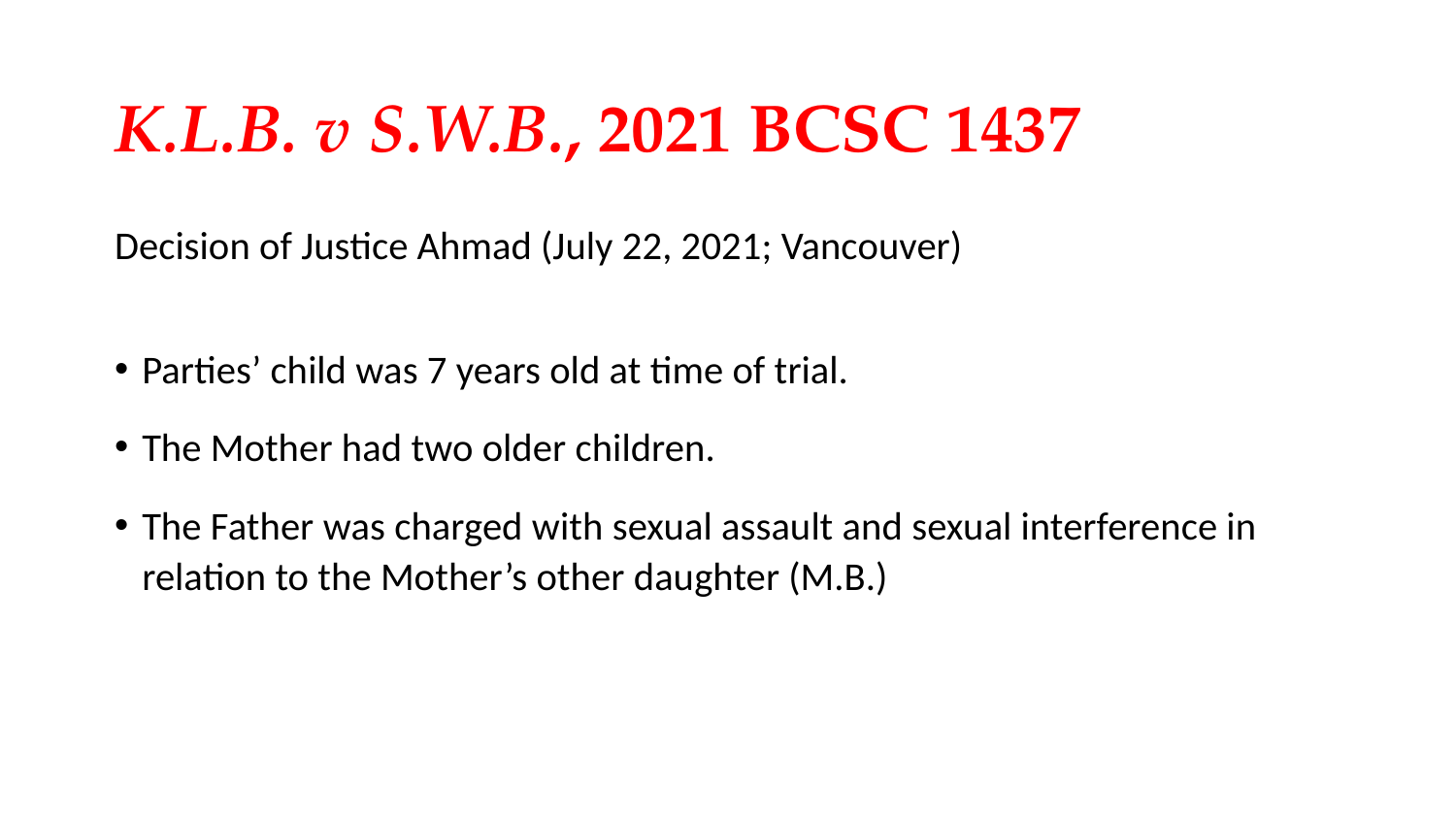

# K.L.B. v S.W.B., 2021 BCSC 1437
Decision of Justice Ahmad (July 22, 2021; Vancouver)

Parties’ child was 7 years old at time of trial.
The Mother had two older children.
The Father was charged with sexual assault and sexual interference in relation to the Mother’s other daughter (M.B.)